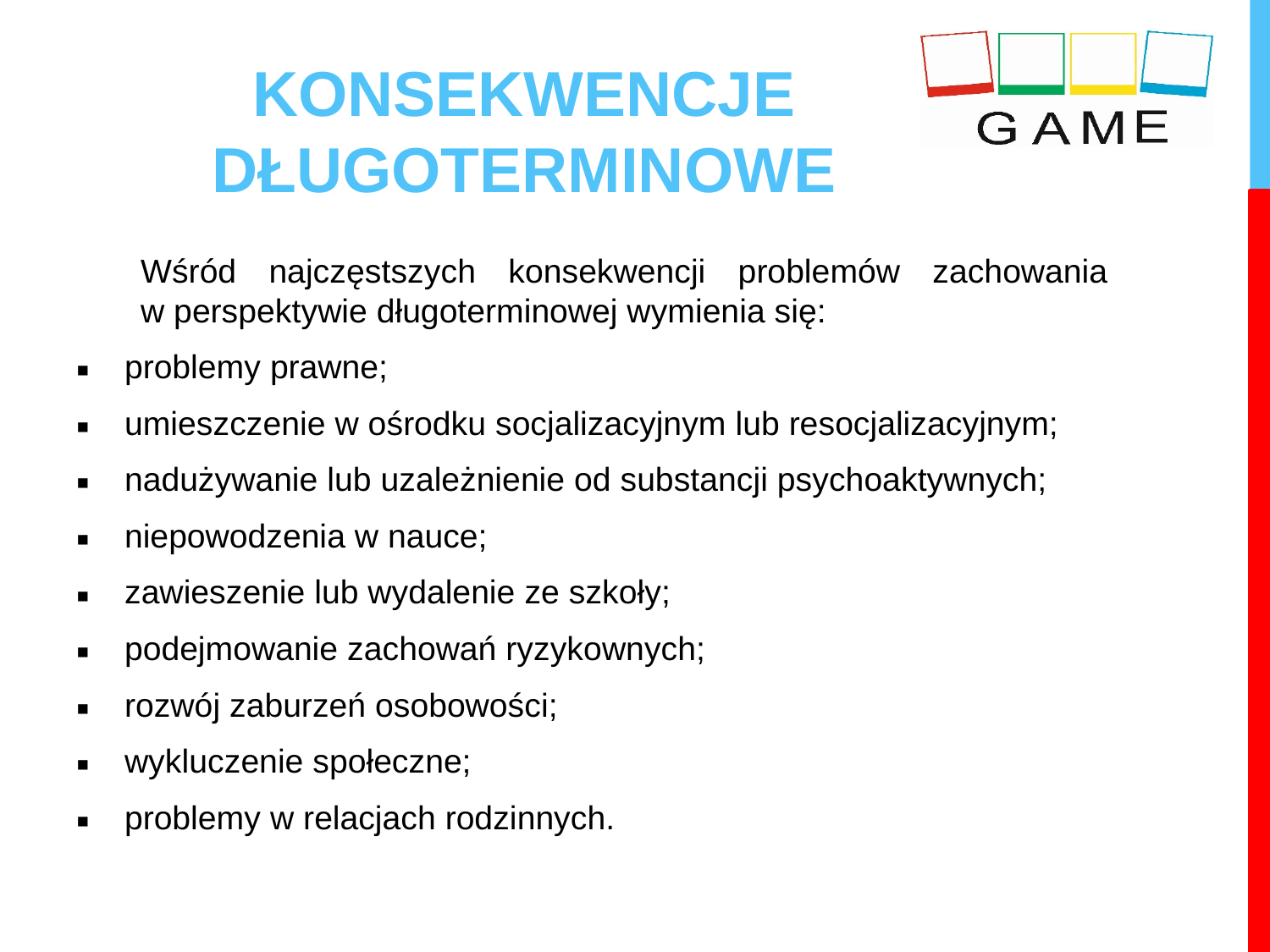

KONSEKWENCJE DŁUGOTERMINOWE
Wśród najczęstszych konsekwencji problemów zachowania w perspektywie długoterminowej wymienia się:
problemy prawne;
umieszczenie w ośrodku socjalizacyjnym lub resocjalizacyjnym;
nadużywanie lub uzależnienie od substancji psychoaktywnych;
niepowodzenia w nauce;
zawieszenie lub wydalenie ze szkoły;
podejmowanie zachowań ryzykownych;
rozwój zaburzeń osobowości;
wykluczenie społeczne;
problemy w relacjach rodzinnych.